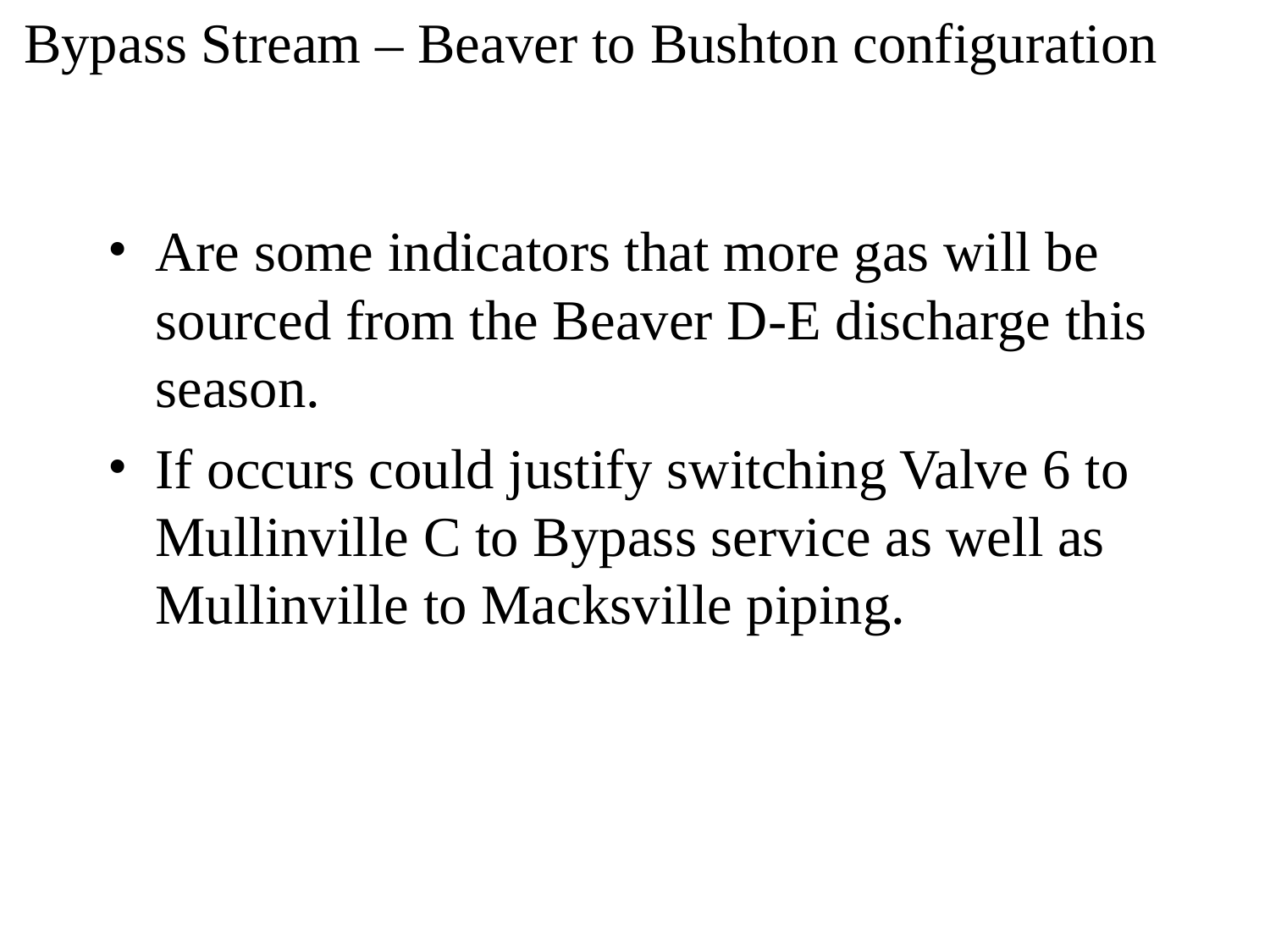

Bypass Stream – Beaver to Bushton configuration

Are some indicators that more gas will be sourced from the Beaver D-E discharge this season.
If occurs could justify switching Valve 6 to Mullinville C to Bypass service as well as Mullinville to Macksville piping.